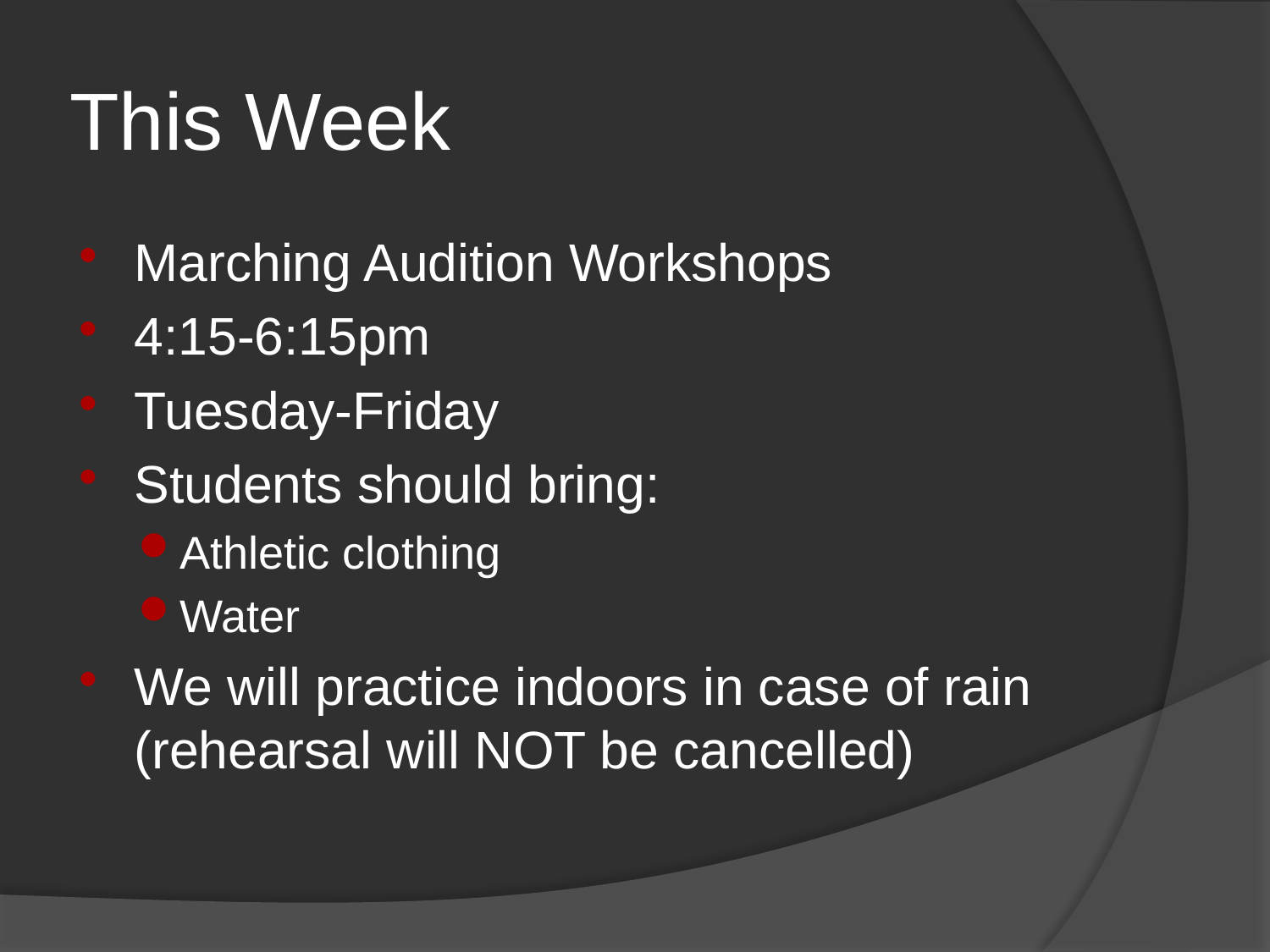

# This Week
Marching Audition Workshops
4:15-6:15pm
Tuesday-Friday
Students should bring:
Athletic clothing
Water
We will practice indoors in case of rain (rehearsal will NOT be cancelled)